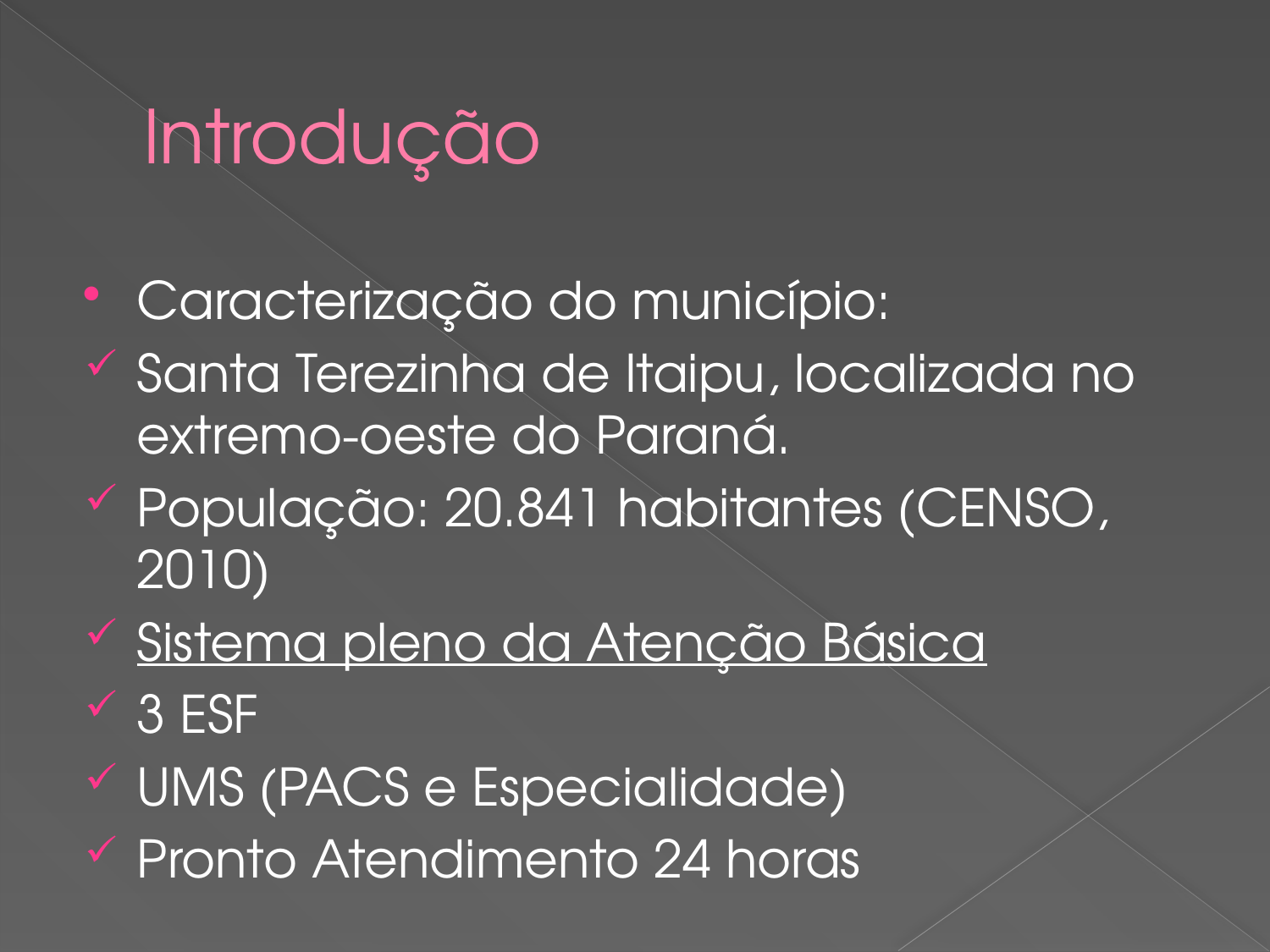

# Introdução
Caracterização do município:
Santa Terezinha de Itaipu, localizada no extremo-oeste do Paraná.
População: 20.841 habitantes (CENSO, 2010)
Sistema pleno da Atenção Básica
3 ESF
UMS (PACS e Especialidade)
Pronto Atendimento 24 horas